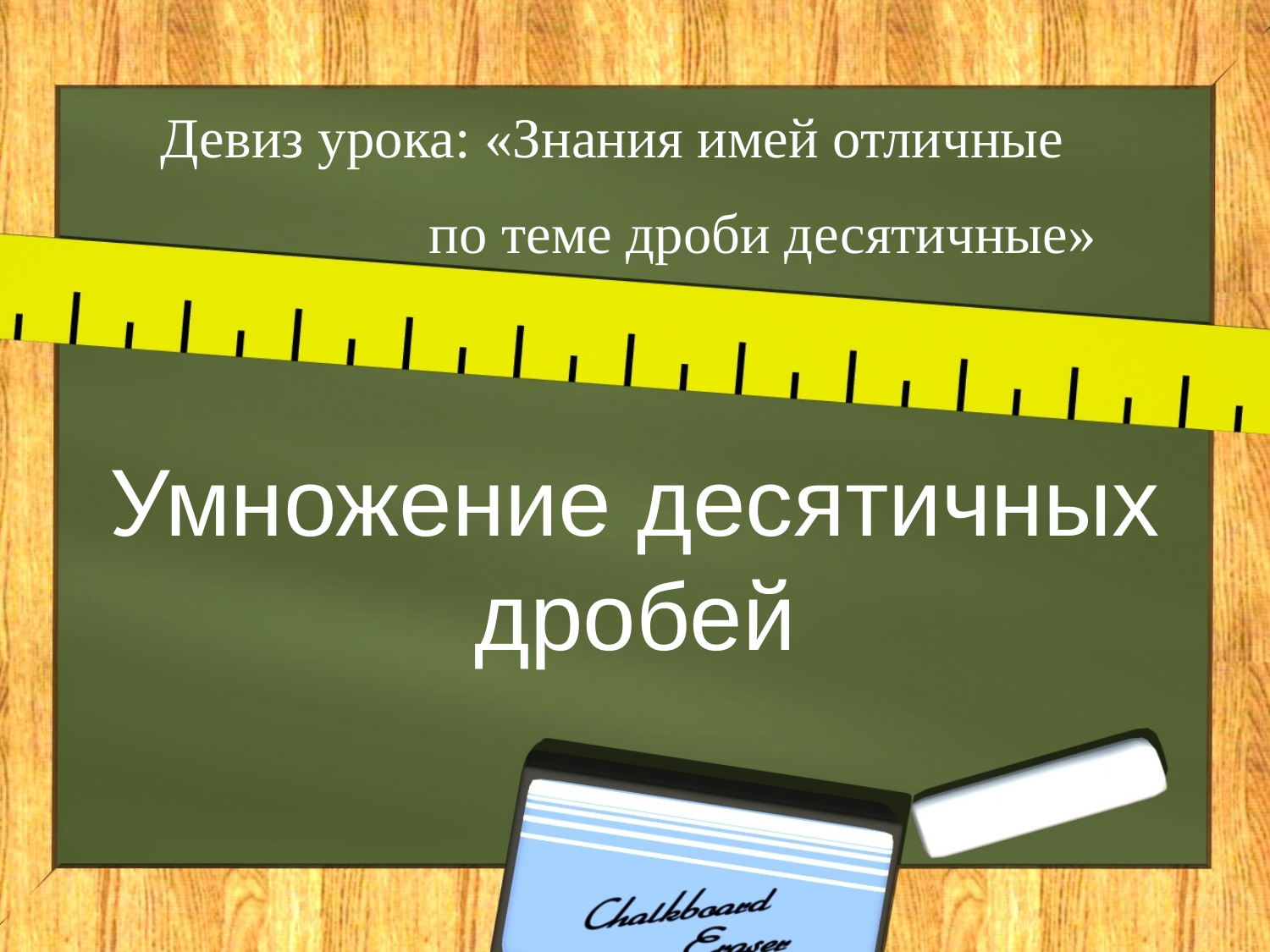

Девиз урока: «Знания имей отличные
		 по теме дроби десятичные»
# Умножение десятичных дробей